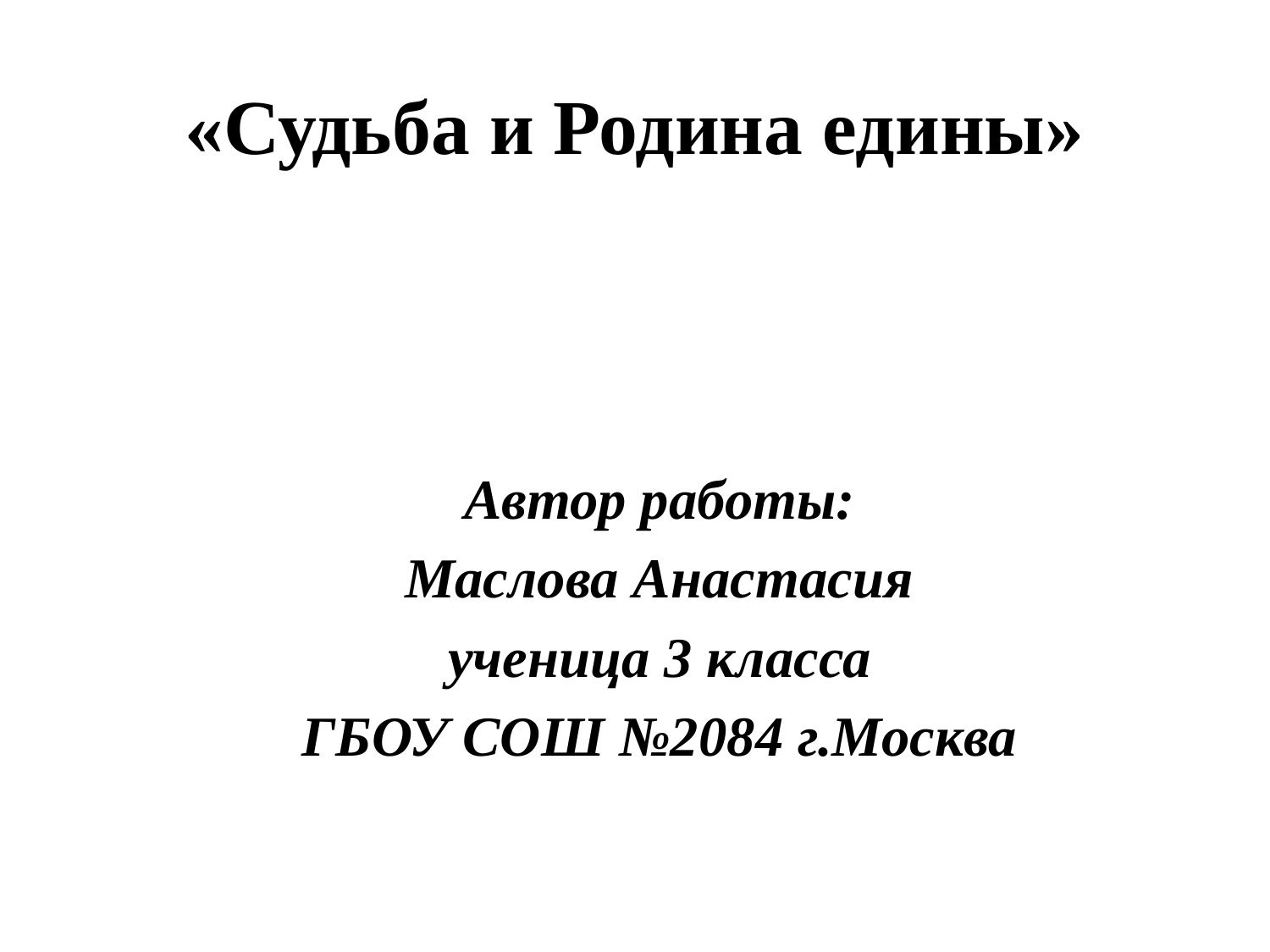

# «Судьба и Родина едины»
Автор работы:
Маслова Анастасия
ученица 3 класса
ГБОУ СОШ №2084 г.Москва